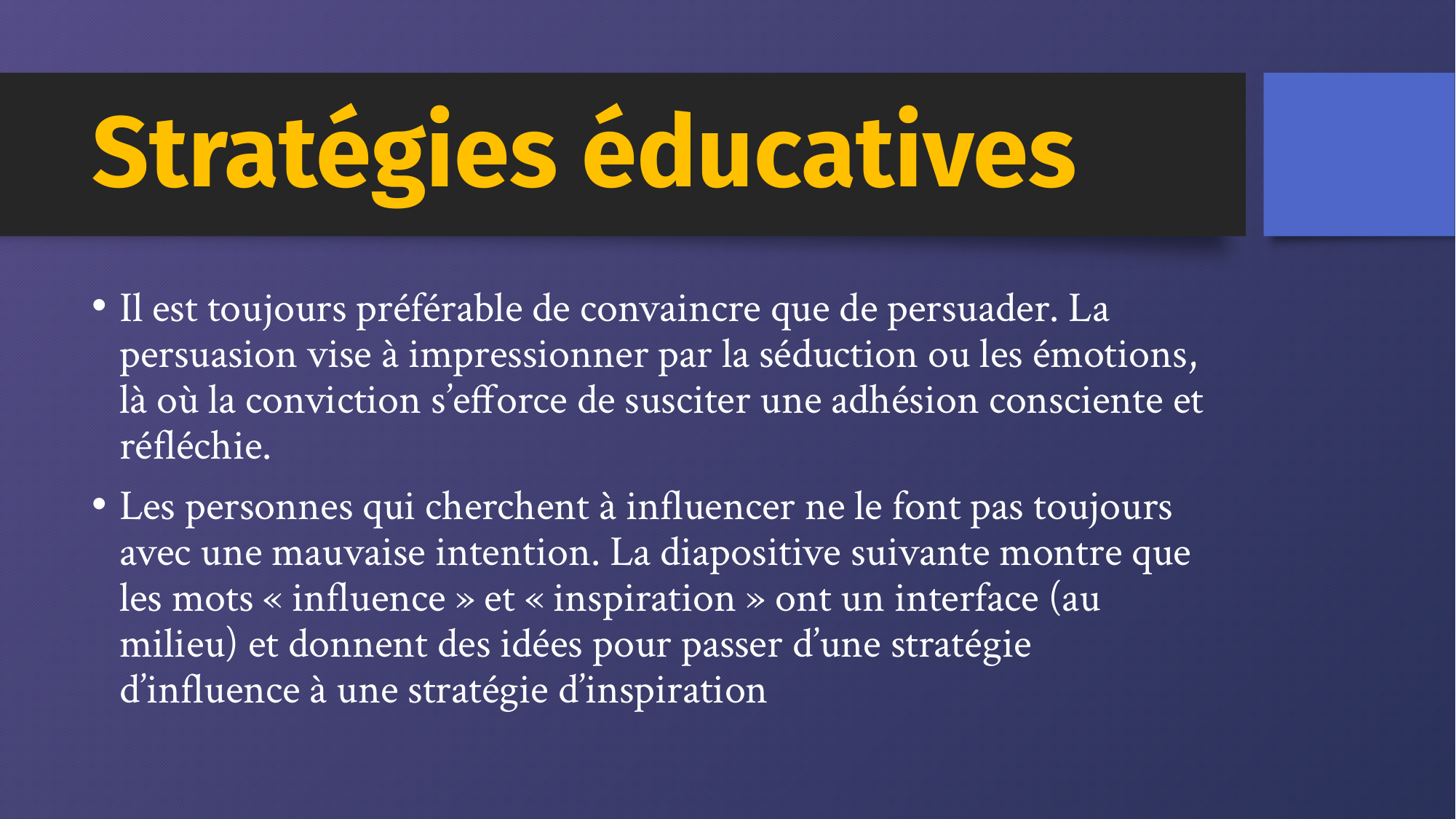

# Stratégies éducatives
Il est toujours préférable de convaincre que de persuader. La persuasion vise à impressionner par la séduction ou les émotions, là où la conviction s’efforce de susciter une adhésion consciente et réfléchie.
Les personnes qui cherchent à influencer ne le font pas toujours avec une mauvaise intention. La diapositive suivante montre que les mots « influence » et « inspiration » ont un interface (au milieu) et donnent des idées pour passer d’une stratégie d’influence à une stratégie d’inspiration